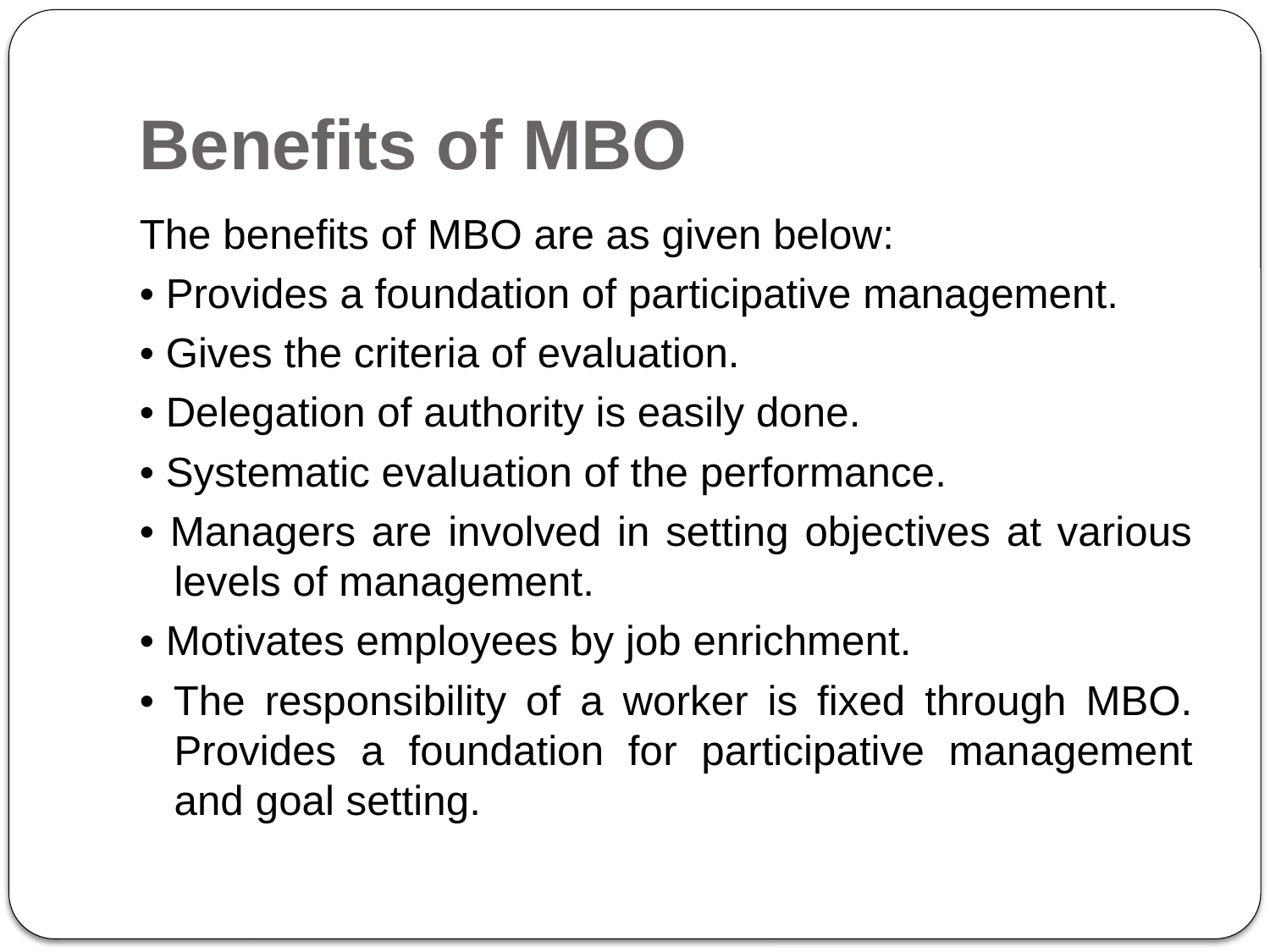

# Benefits of MBO
The benefits of MBO are as given below:
• Provides a foundation of participative management.
• Gives the criteria of evaluation.
• Delegation of authority is easily done.
• Systematic evaluation of the performance.
• Managers are involved in setting objectives at various levels of management.
• Motivates employees by job enrichment.
• The responsibility of a worker is fixed through MBO. Provides a foundation for participative management and goal setting.